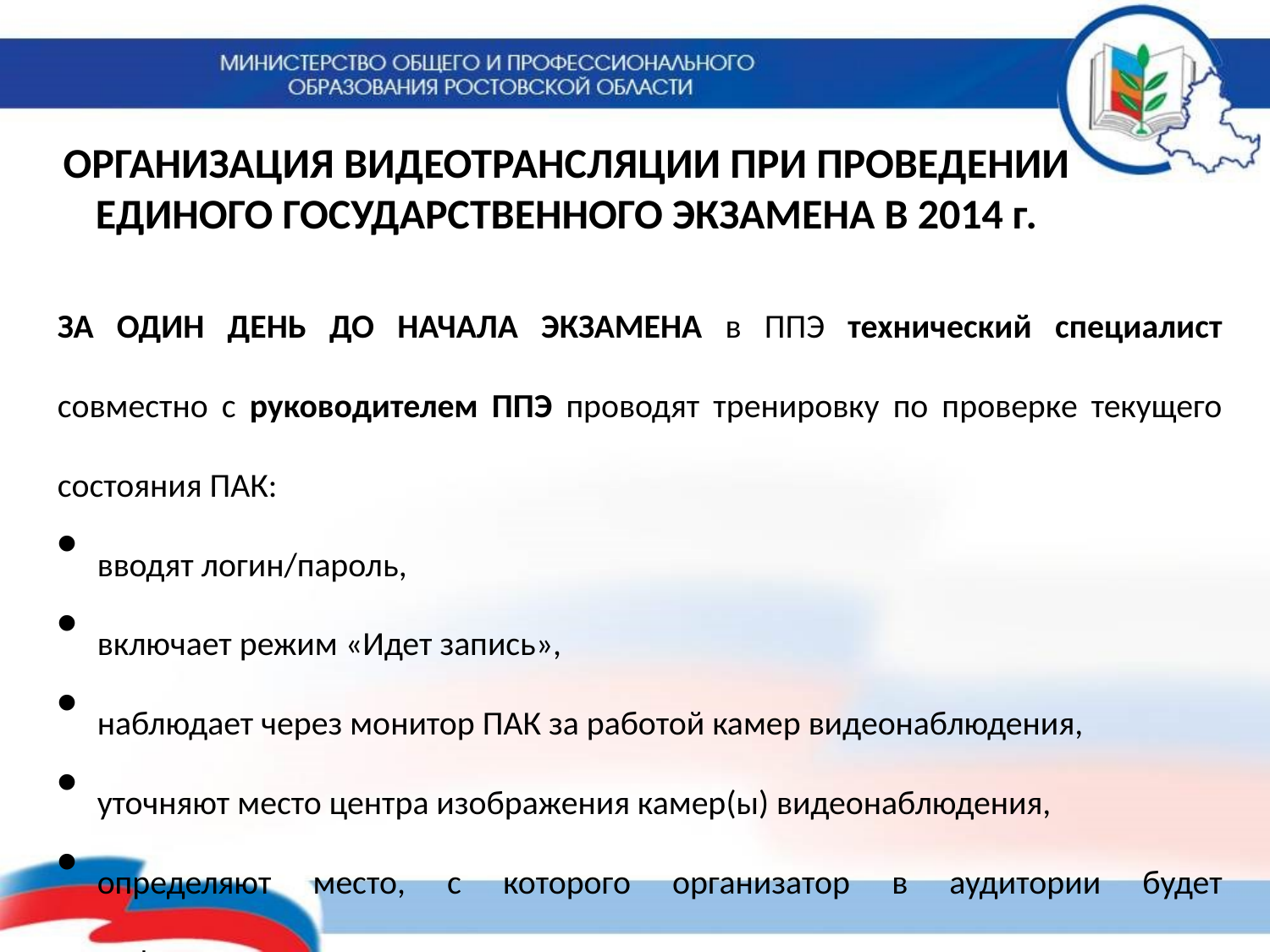

# ОРГАНИЗАЦИЯ ВИДЕОТРАНСЛЯЦИИ ПРИ ПРОВЕДЕНИИ ЕДИНОГО ГОСУДАРСТВЕННОГО ЭКЗАМЕНА В 2014 г.
ЗА ОДИН ДЕНЬ ДО НАЧАЛА ЭКЗАМЕНА в ППЭ технический специалист совместно с руководителем ППЭ проводят тренировку по проверке текущего состояния ПАК:
вводят логин/пароль,
включает режим «Идет запись»,
наблюдает через монитор ПАК за работой камер видеонаблюдения,
уточняют место центра изображения камер(ы) видеонаблюдения,
определяют место, с которого организатор в аудитории будет информировать о завершении экзамена в аудитории.
По окончании тестирования ПАК остается включенным (выключается только режим записи).